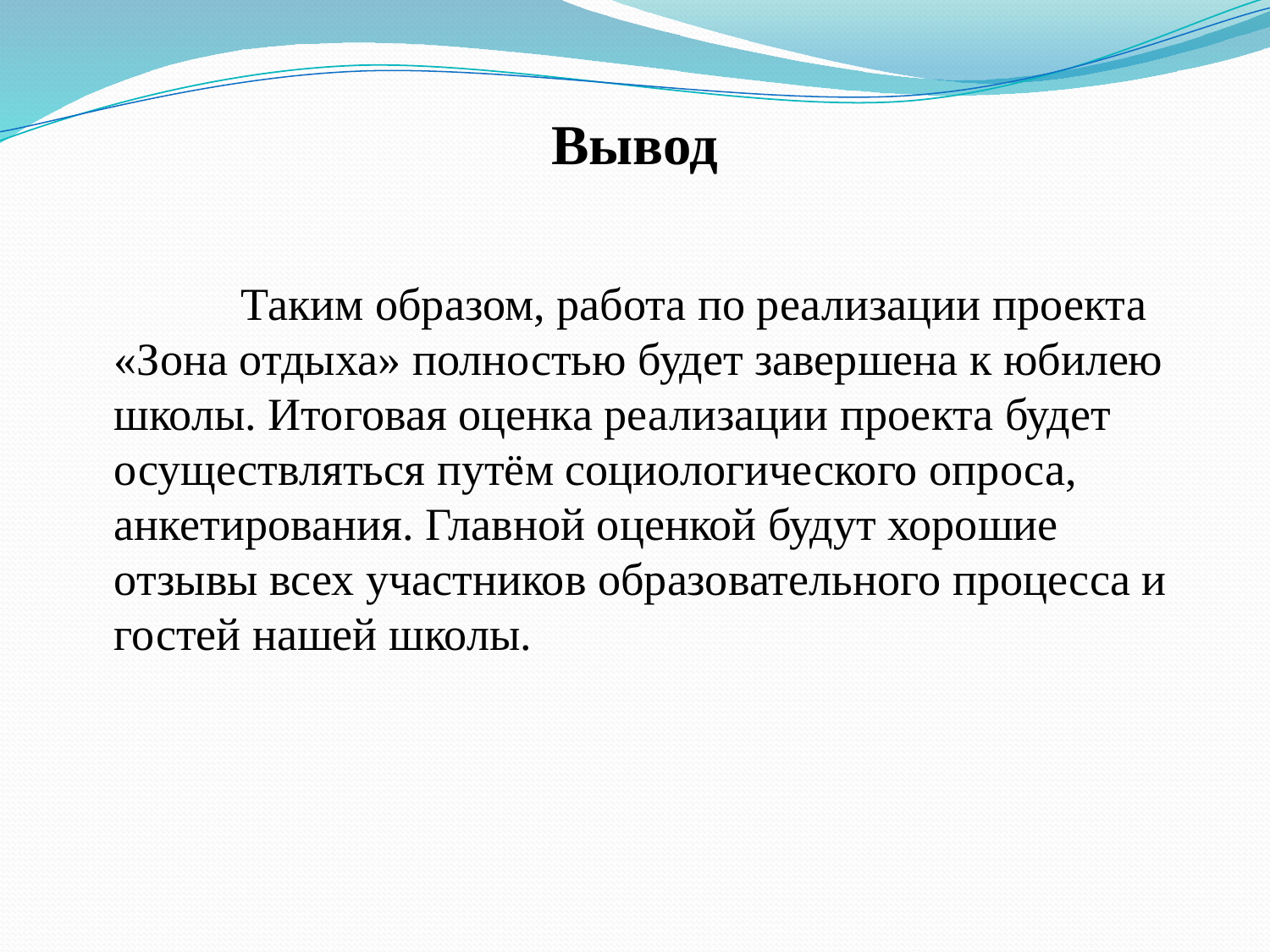

# Вывод
		Таким образом, работа по реализации проекта «Зона отдыха» полностью будет завершена к юбилею школы. Итоговая оценка реализации проекта будет осуществляться путём социологического опроса, анкетирования. Главной оценкой будут хорошие отзывы всех участников образовательного процесса и гостей нашей школы.